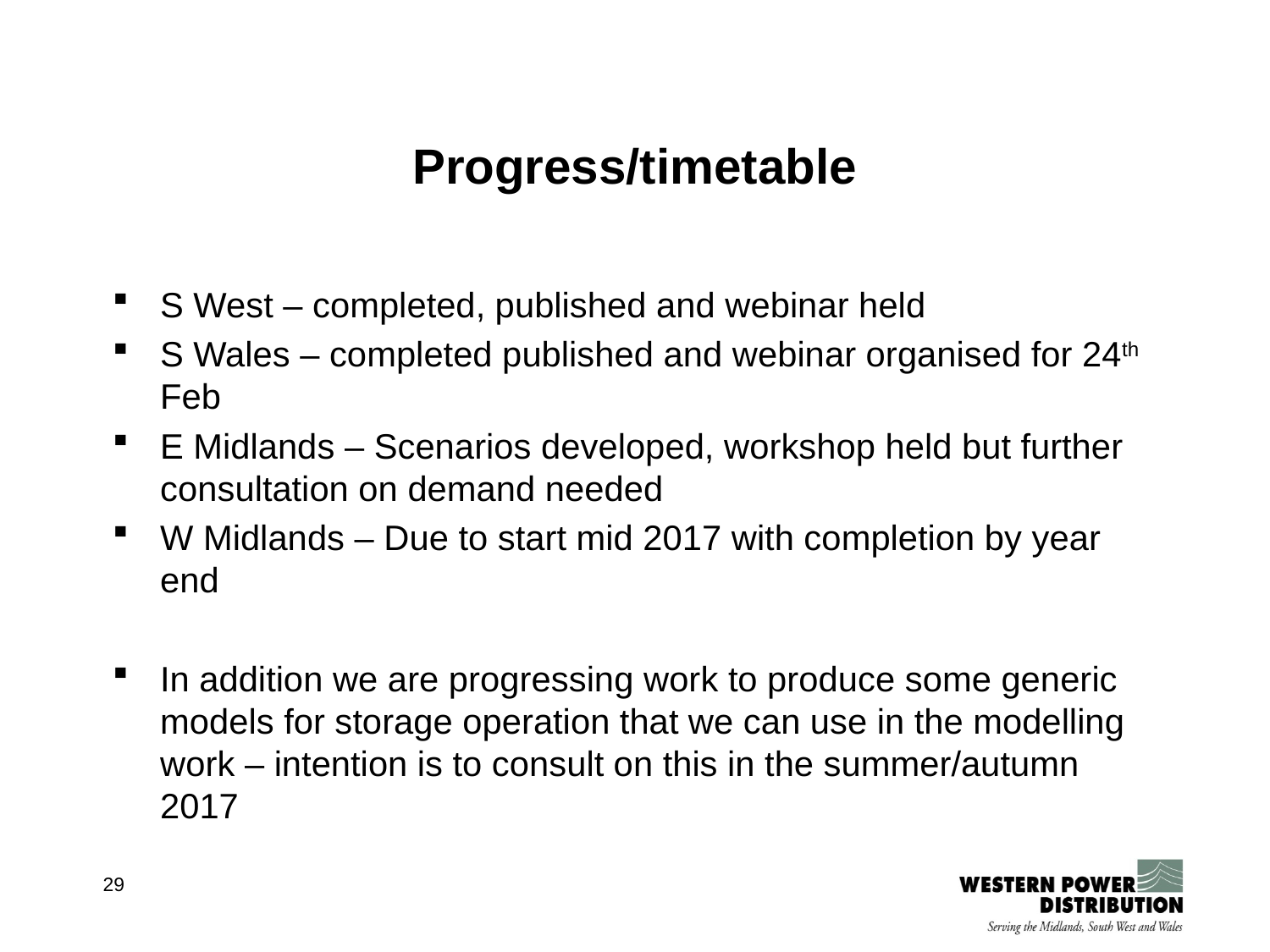

# Progress/timetable
S West – completed, published and webinar held
S Wales – completed published and webinar organised for 24th Feb
E Midlands – Scenarios developed, workshop held but further consultation on demand needed
W Midlands – Due to start mid 2017 with completion by year end

In addition we are progressing work to produce some generic models for storage operation that we can use in the modelling work – intention is to consult on this in the summer/autumn 2017
29